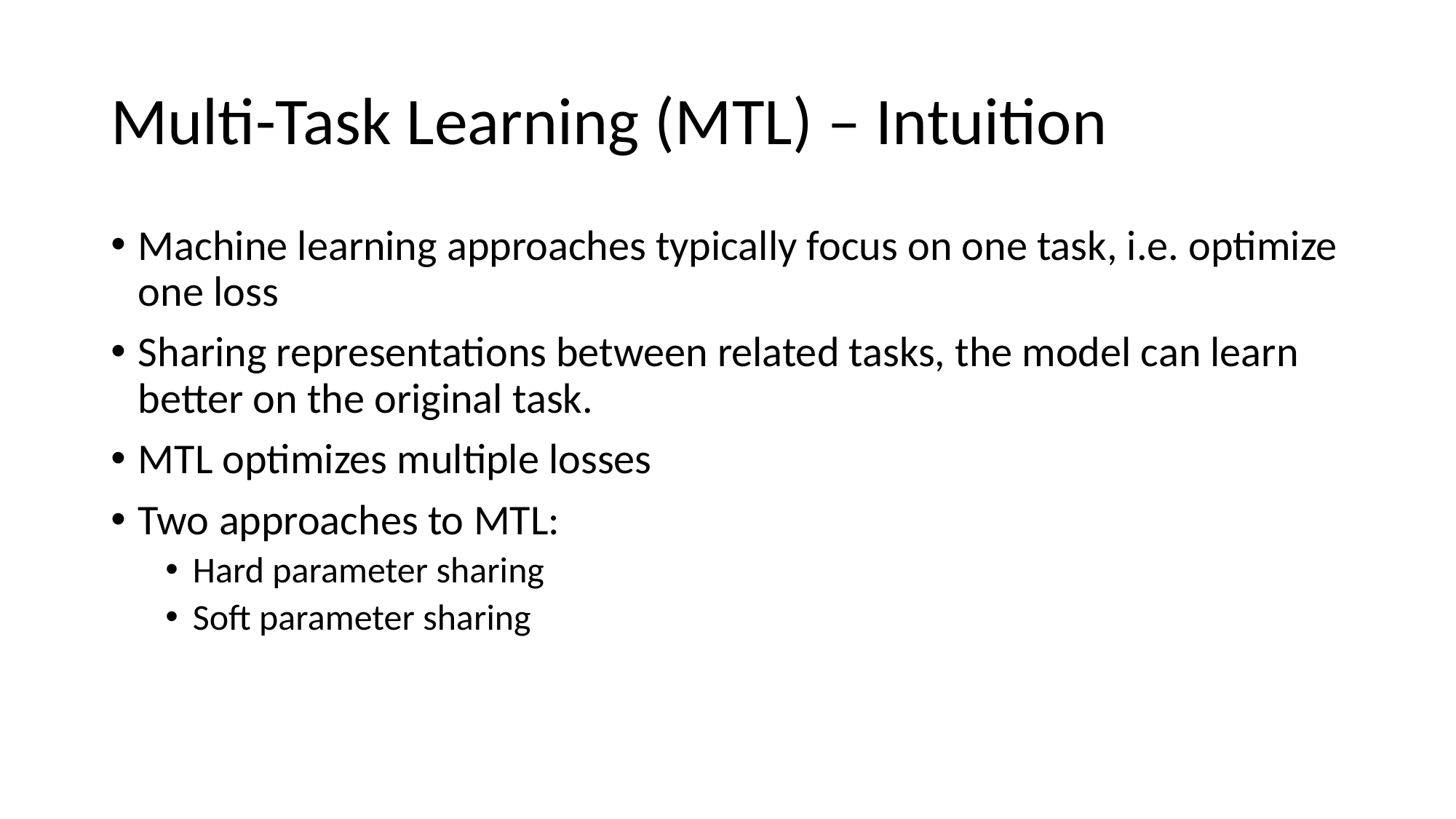

# Multi-Task Learning (MTL) – Intuition
Machine learning approaches typically focus on one task, i.e. optimize one loss
Sharing representations between related tasks, the model can learn better on the original task.
MTL optimizes multiple losses
Two approaches to MTL:
Hard parameter sharing
Soft parameter sharing